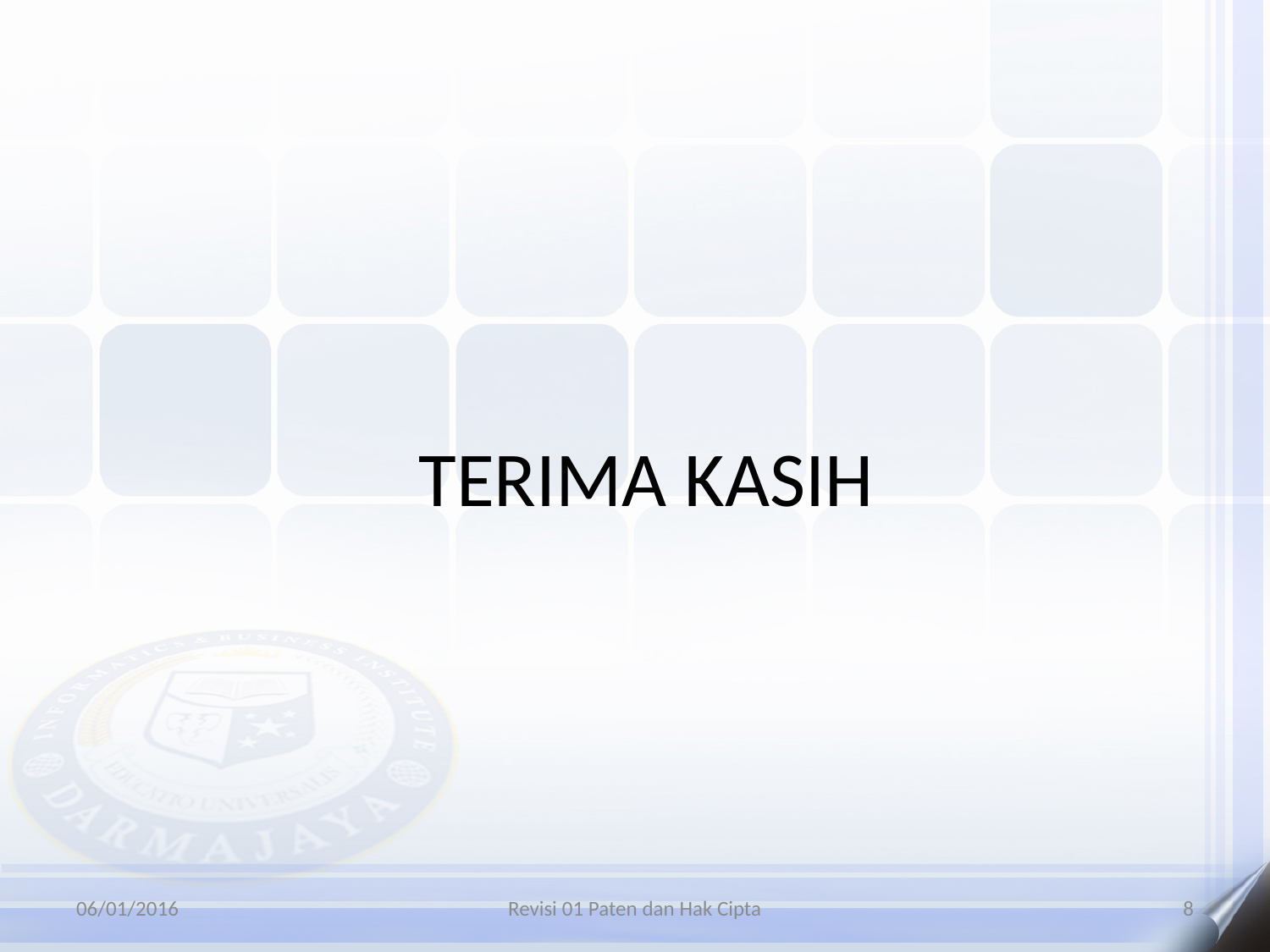

# TERIMA KASIH
06/01/2016
Revisi 01 Paten dan Hak Cipta
8